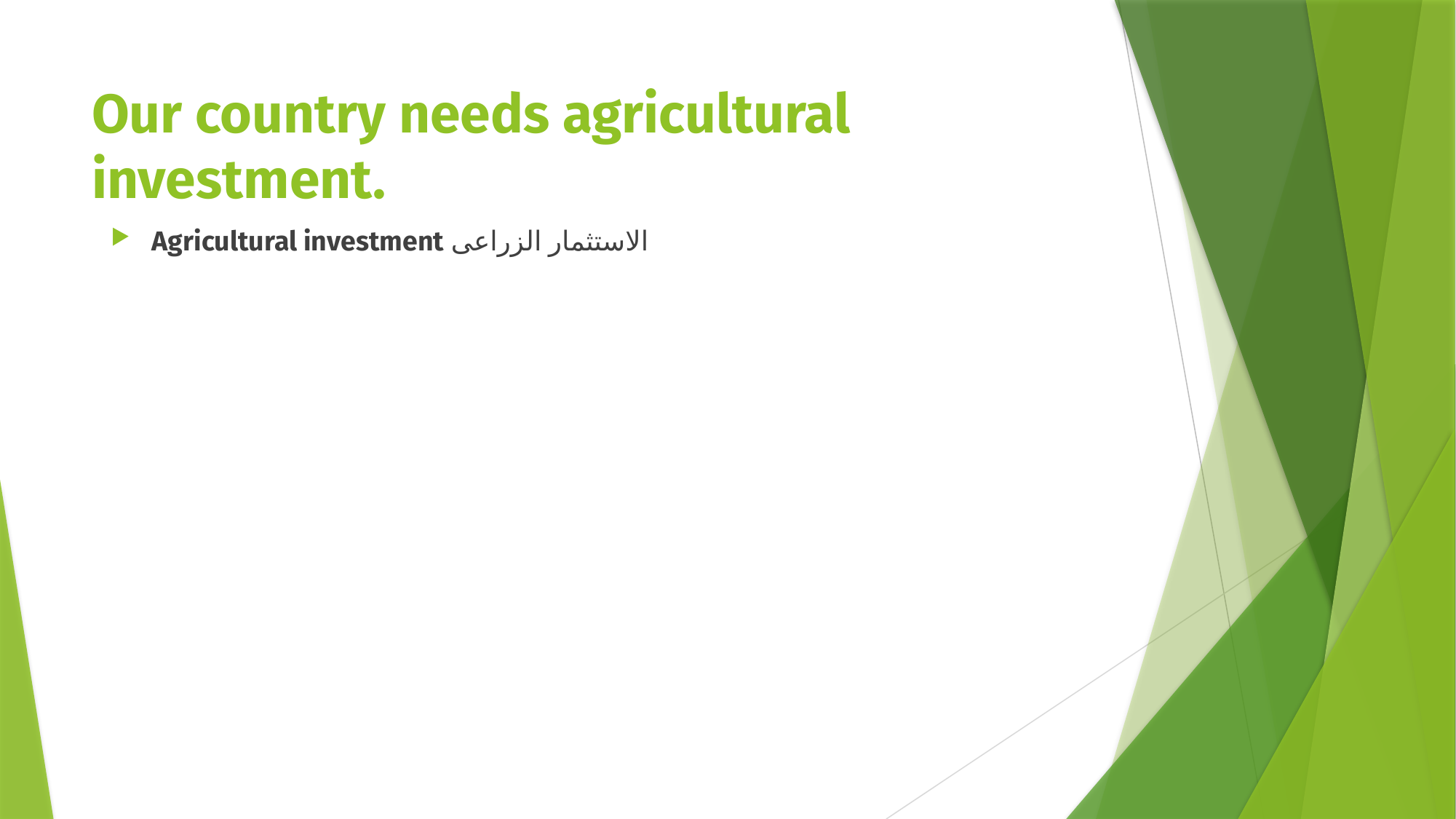

# Our country needs agricultural investment.
Agricultural investment الاستثمار الزراعى